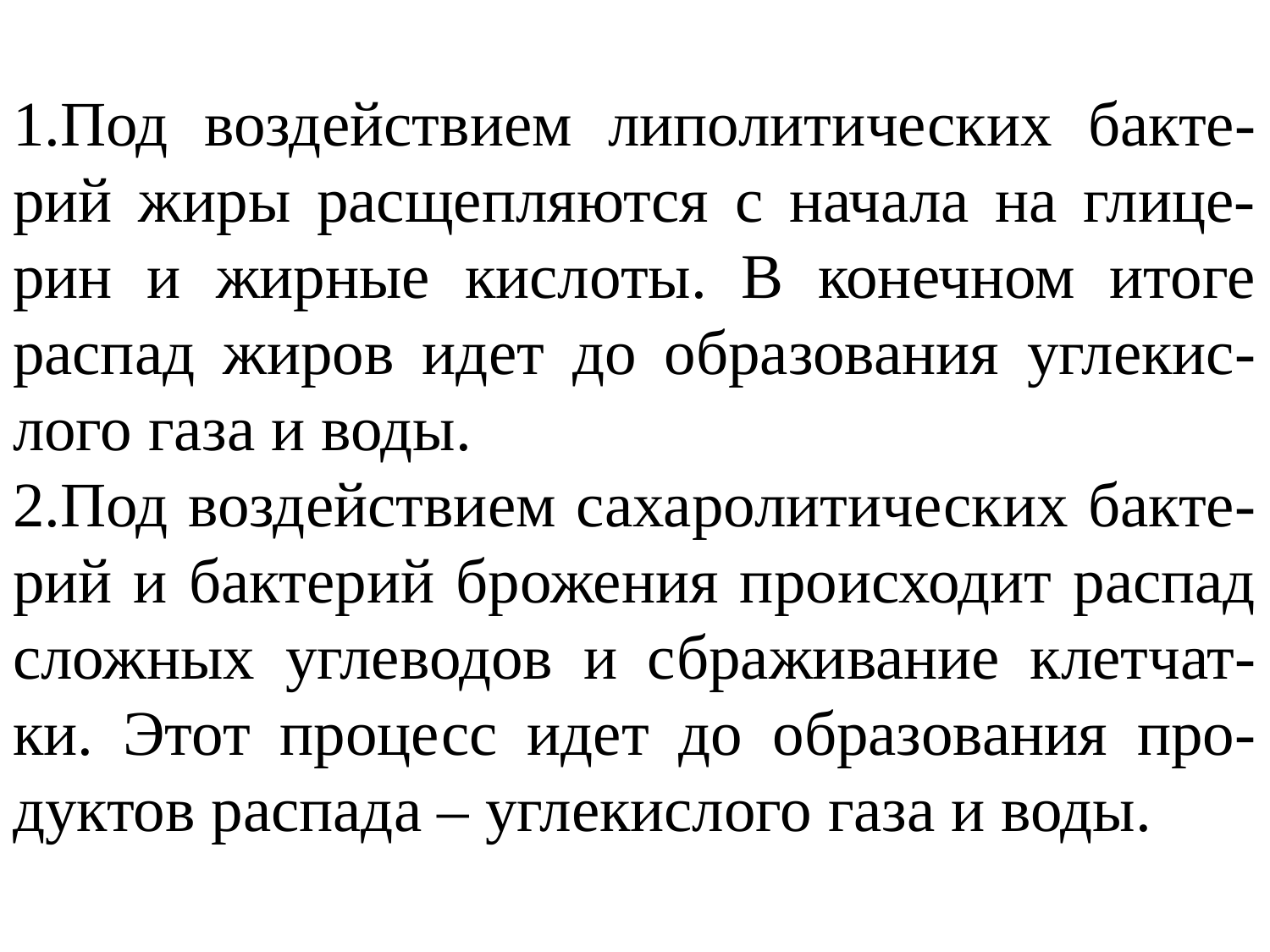

1.Под воздействием липолитических бакте-рий жиры расщепляются с начала на глице-рин и жирные кислоты. В конечном итоге распад жиров идет до образования углекис-лого газа и воды.
2.Под воздействием сахаролитических бакте-рий и бактерий брожения происходит распад сложных углеводов и сбраживание клетчат-ки. Этот процесс идет до образования про-дуктов распада – углекислого газа и воды.